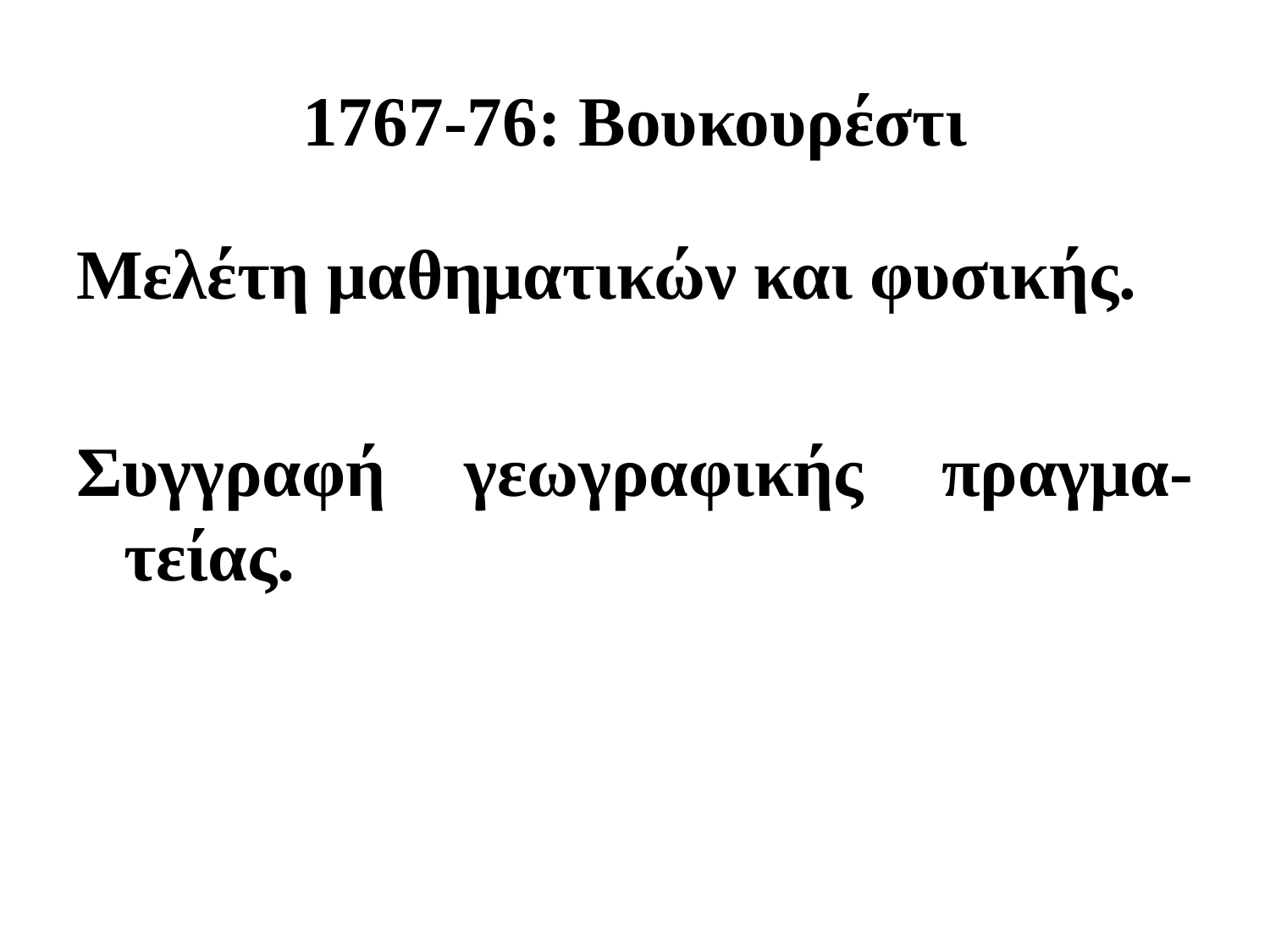

# 1767-76: Βουκουρέστι
Μελέτη μαθηματικών και φυσικής.

Συγγραφή γεωγραφικής πραγμα-τείας.